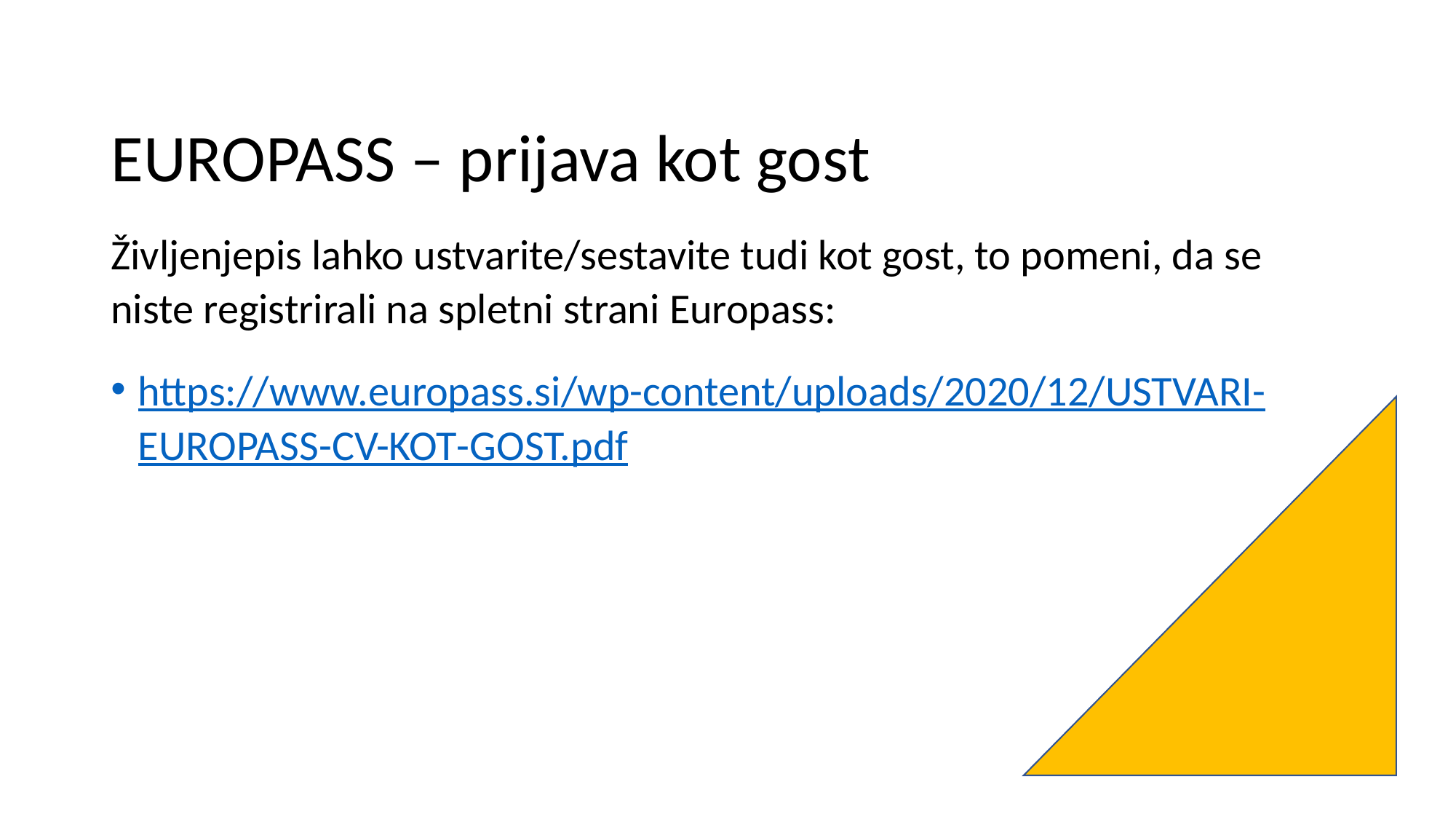

# EUROPASS – prijava kot gost
Življenjepis lahko ustvarite/sestavite tudi kot gost, to pomeni, da se niste registrirali na spletni strani Europass:
https://www.europass.si/wp-content/uploads/2020/12/USTVARI-EUROPASS-CV-KOT-GOST.pdf